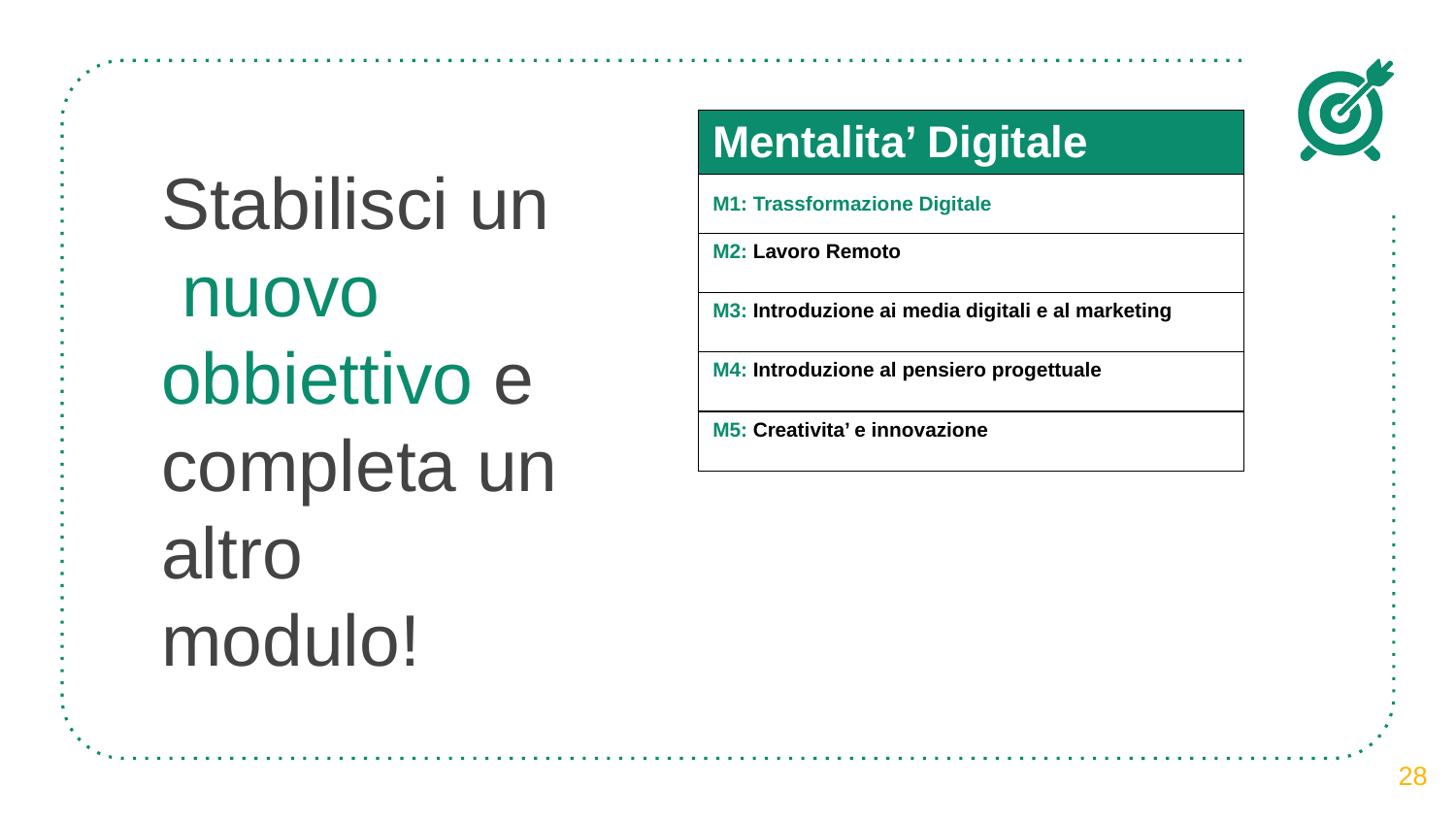

| Mentalita’ Digitale |
| --- |
| M1: Trassformazione Digitale |
| M2: Lavoro Remoto |
| M3: Introduzione ai media digitali e al marketing |
| M4: Introduzione al pensiero progettuale |
| M5: Creativita’ e innovazione |
# Stabilisci un  nuovo obbiettivo e completa un altro modulo!
28